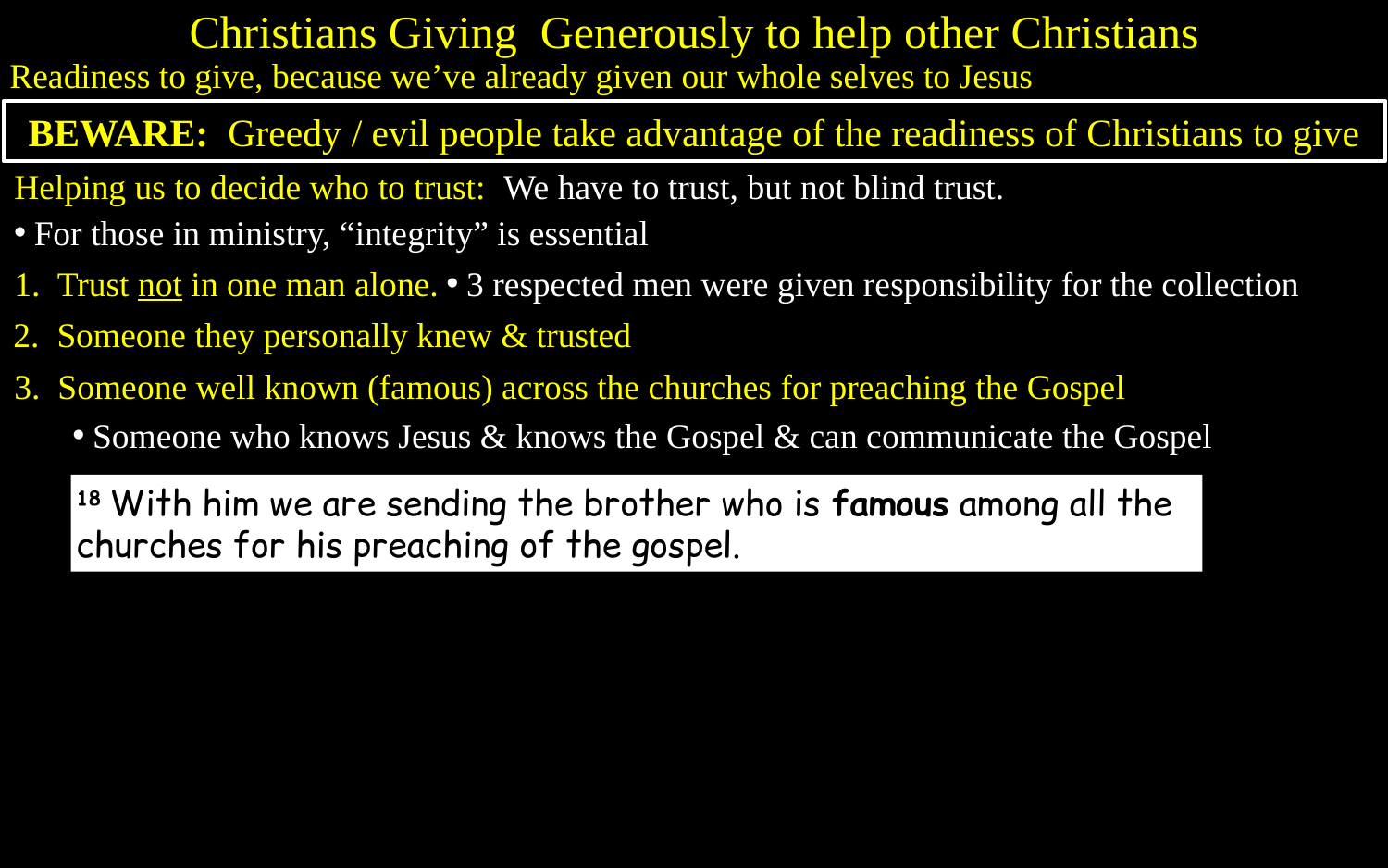

Christians Giving  Generously to help other Christians
Readiness to give, because we’ve already given our whole selves to Jesus
BEWARE:  Greedy / evil people take advantage of the readiness of Christians to give
Helping us to decide who to trust:  We have to trust, but not blind trust.
For those in ministry, “integrity” is essential
1.  Trust not in one man alone.
3 respected men were given responsibility for the collection
2.  Someone they personally knew & trusted
3.  Someone well known (famous) across the churches for preaching the Gospel
Someone who knows Jesus & knows the Gospel & can communicate the Gospel
18 With him we are sending the brother who is famous among all the churches for his preaching of the gospel.